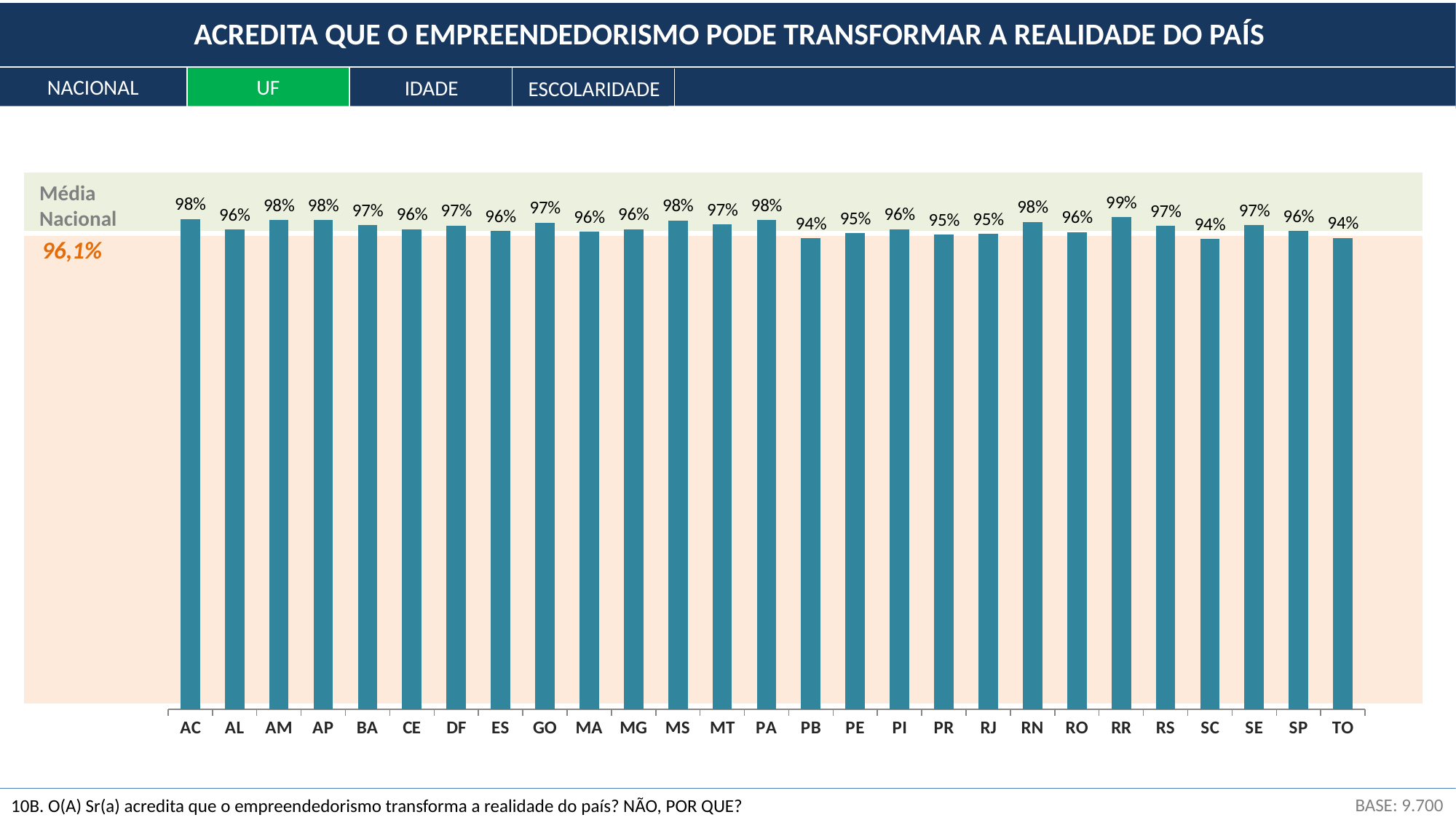

ACREDITA QUE O EMPREENDEDORISMO PODE TRANSFORMAR A REALIDADE DO PAÍS
NACIONAL
UF
IDADE
ESCOLARIDADE

Média Nacional

### Chart

| Category | Concorda |
|---|---|
| AC | 0.9815050844247319 |
| AL | 0.9603594454589498 |
| AM | 0.9794367278016555 |
| AP | 0.9800492124795116 |
| BA | 0.9692415943994037 |
| CE | 0.9610922303580571 |
| DF | 0.9691278401143816 |
| ES | 0.9579020499078378 |
| GO | 0.9741879780450142 |
| MA | 0.9567108341743491 |
| MG | 0.9618761779039744 |
| MS | 0.9792112924801315 |
| MT | 0.9709642564518142 |
| PA | 0.9799553521864252 |
| PB | 0.9434716103745956 |
| PE | 0.9532245366086147 |
| PI | 0.9611768923121389 |
| PR | 0.9503638002972256 |
| RJ | 0.9521710194466193 |
| RN | 0.9758853979055773 |
| RO | 0.9559068241298941 |
| RR | 0.9858360863286582 |
| RS | 0.9677978855297412 |
| SC | 0.9416354391466778 |
| SE | 0.9697929362786049 |
| SP | 0.9578180134801602 |
| TO | 0.9439207610797307 |
96,1%

BASE: 9.700
10B. O(A) Sr(a) acredita que o empreendedorismo transforma a realidade do país? NÃO, POR QUE?